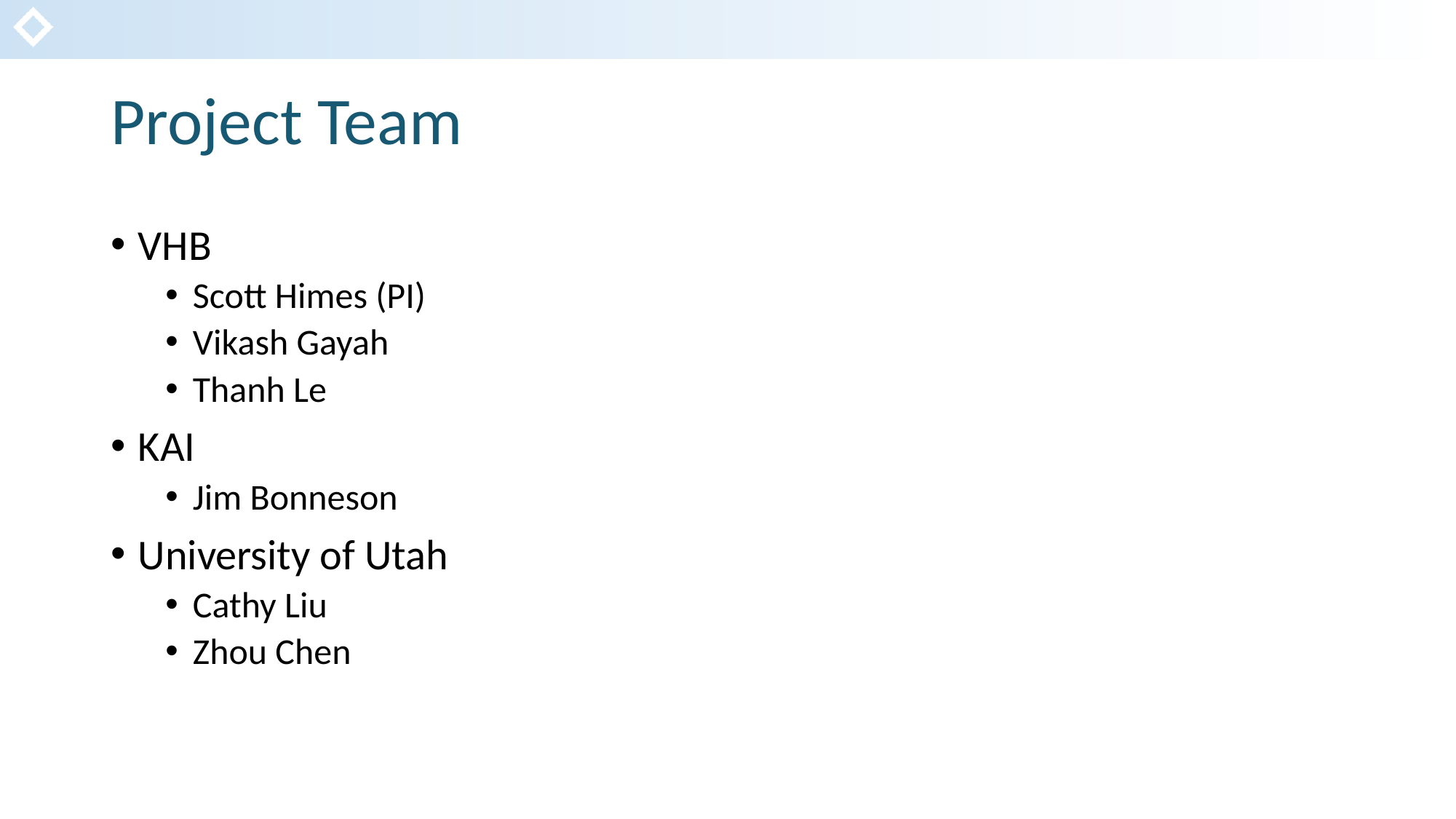

# Project Team
VHB
Scott Himes (PI)
Vikash Gayah
Thanh Le
KAI
Jim Bonneson
University of Utah
Cathy Liu
Zhou Chen